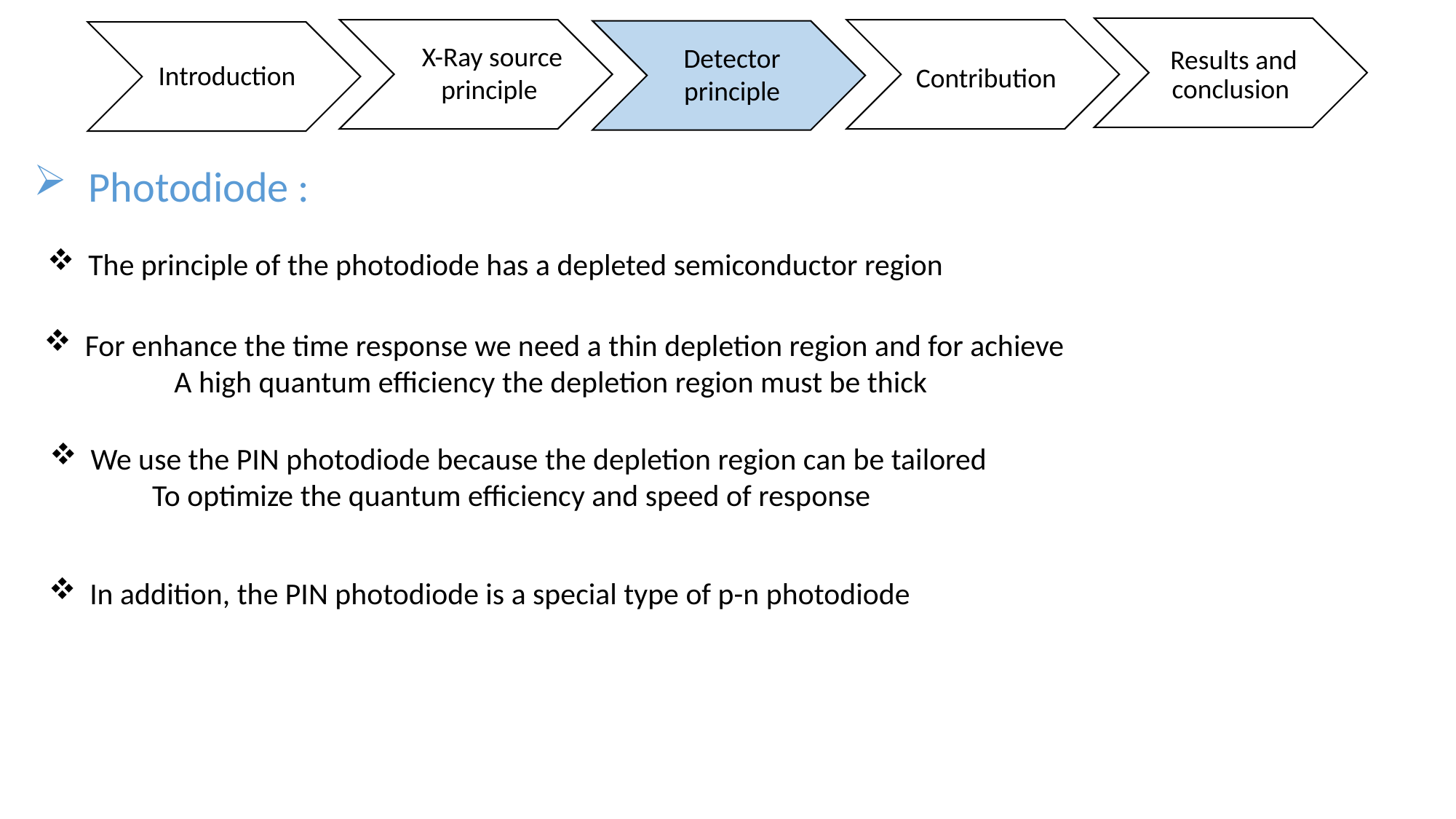

Results and conclusion

Contribution

Introduction
X-Ray source
principle
Detector
principle
Photodiode :
The principle of the photodiode has a depleted semiconductor region
For enhance the time response we need a thin depletion region and for achieve
A high quantum efficiency the depletion region must be thick
We use the PIN photodiode because the depletion region can be tailored
To optimize the quantum efficiency and speed of response
In addition, the PIN photodiode is a special type of p-n photodiode